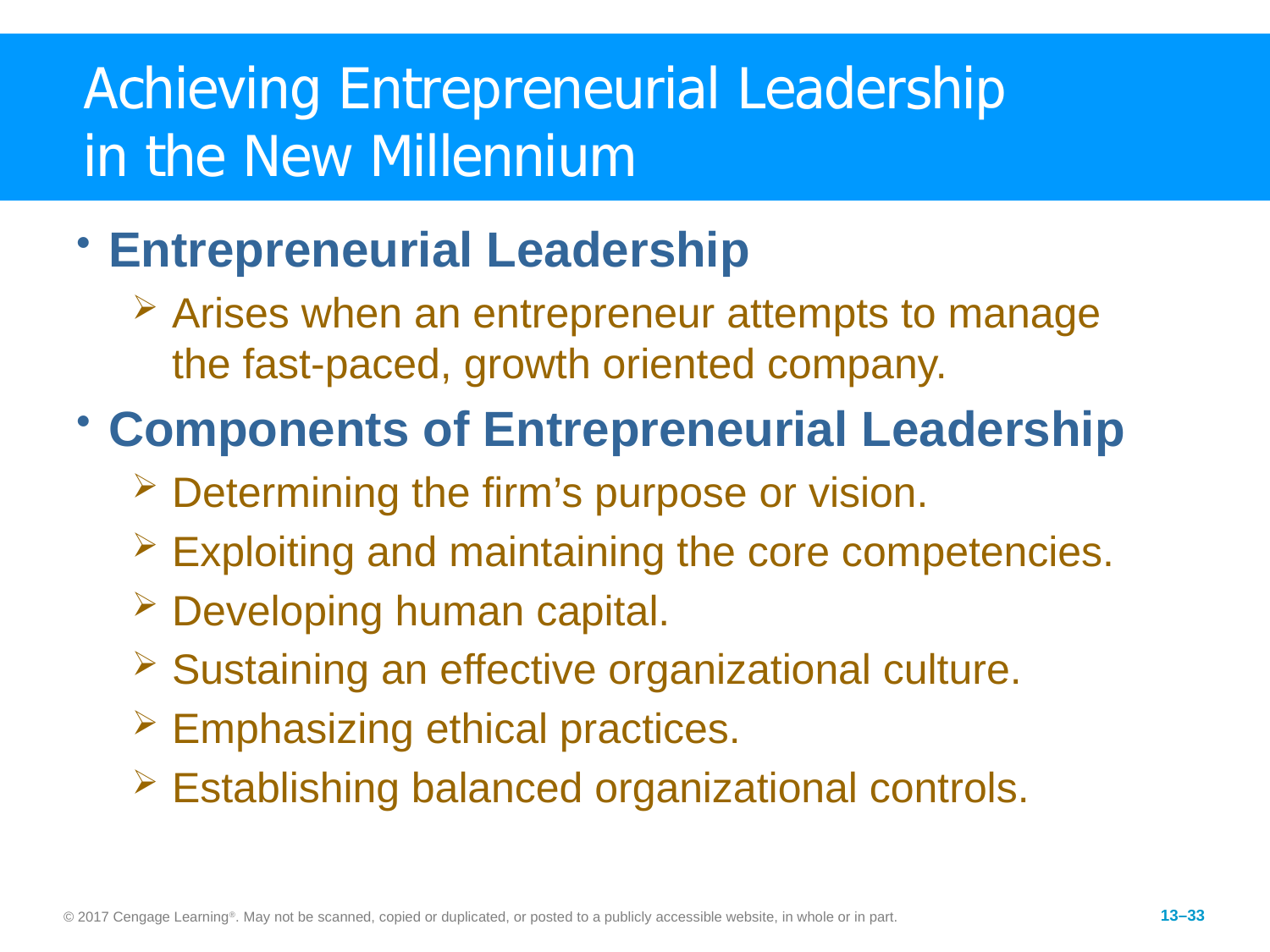

# Achieving Entrepreneurial Leadership in the New Millennium
Entrepreneurial Leadership
Arises when an entrepreneur attempts to manage the fast-paced, growth oriented company.
Components of Entrepreneurial Leadership
Determining the firm’s purpose or vision.
Exploiting and maintaining the core competencies.
Developing human capital.
Sustaining an effective organizational culture.
Emphasizing ethical practices.
Establishing balanced organizational controls.
© 2017 Cengage Learning®. May not be scanned, copied or duplicated, or posted to a publicly accessible website, in whole or in part.
13–33